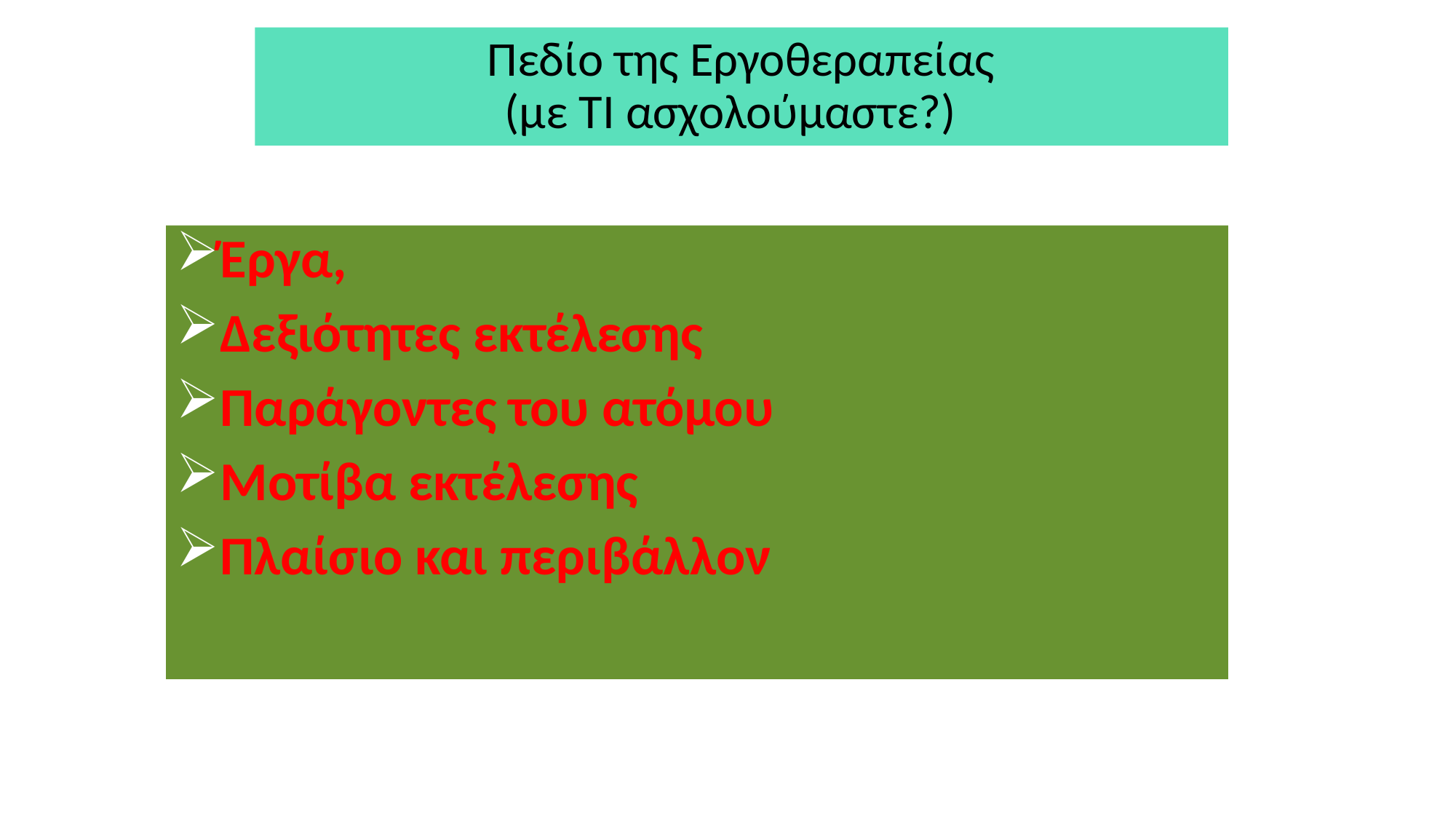

# Πεδίο της Εργοθεραπείας (με ΤΙ ασχολούμαστε?)
Έργα,
Δεξιότητες εκτέλεσης
Παράγοντες του ατόμου
Μοτίβα εκτέλεσης
Πλαίσιο και περιβάλλον